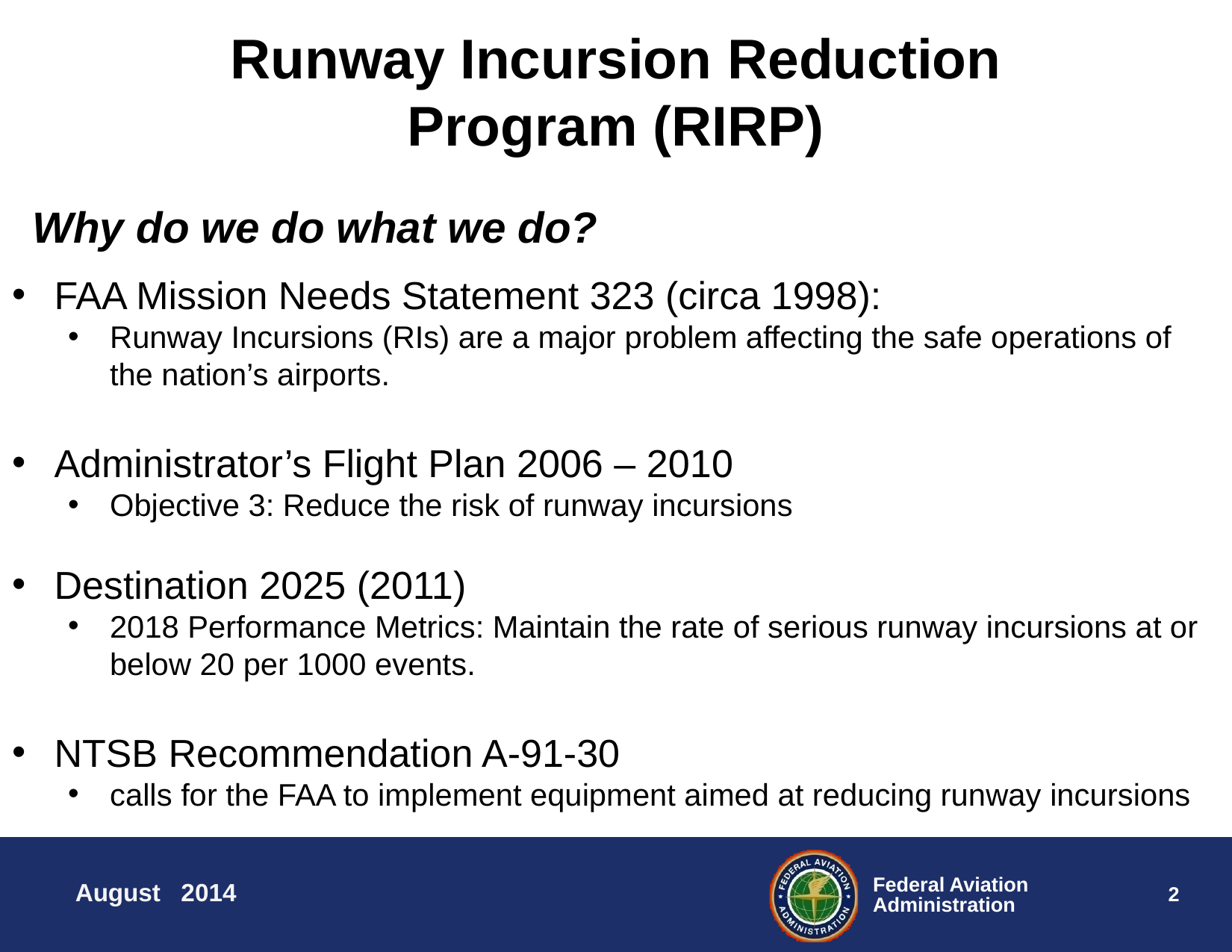

Runway Incursion Reduction Program (RIRP)
Why do we do what we do?

FAA Mission Needs Statement 323 (circa 1998):
Runway Incursions (RIs) are a major problem affecting the safe operations of the nation’s airports.

Administrator’s Flight Plan 2006 – 2010
Objective 3: Reduce the risk of runway incursions

Destination 2025 (2011)
2018 Performance Metrics: Maintain the rate of serious runway incursions at or below 20 per 1000 events.

NTSB Recommendation A-91-30
calls for the FAA to implement equipment aimed at reducing runway incursions

August   2014